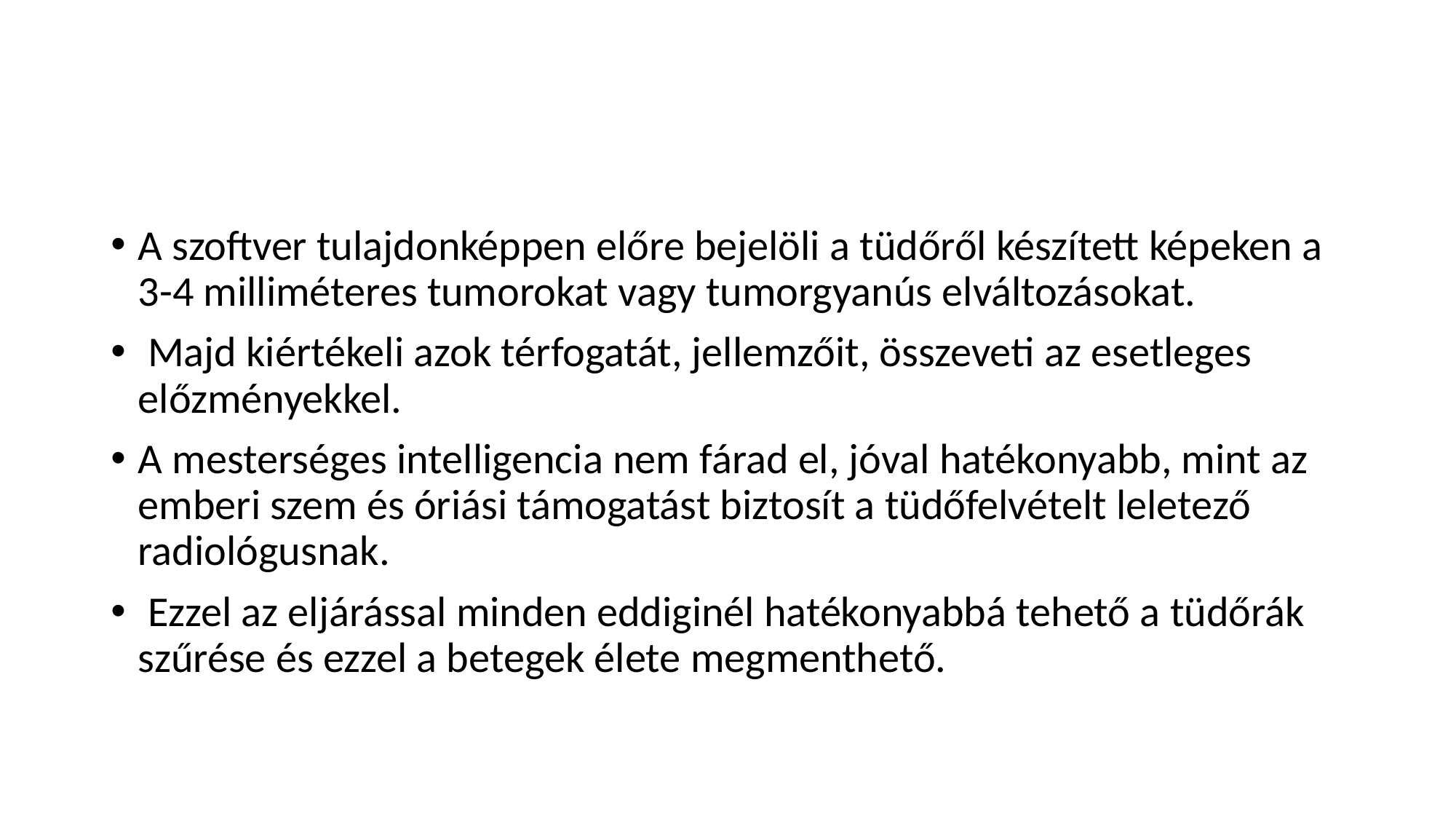

#
A szoftver tulajdonképpen előre bejelöli a tüdőről készített képeken a 3-4 milliméteres tumorokat vagy tumorgyanús elváltozásokat.
 Majd kiértékeli azok térfogatát, jellemzőit, összeveti az esetleges előzményekkel.
A mesterséges intelligencia nem fárad el, jóval hatékonyabb, mint az emberi szem és óriási támogatást biztosít a tüdőfelvételt leletező radiológusnak.
 Ezzel az eljárással minden eddiginél hatékonyabbá tehető a tüdőrák szűrése és ezzel a betegek élete megmenthető.